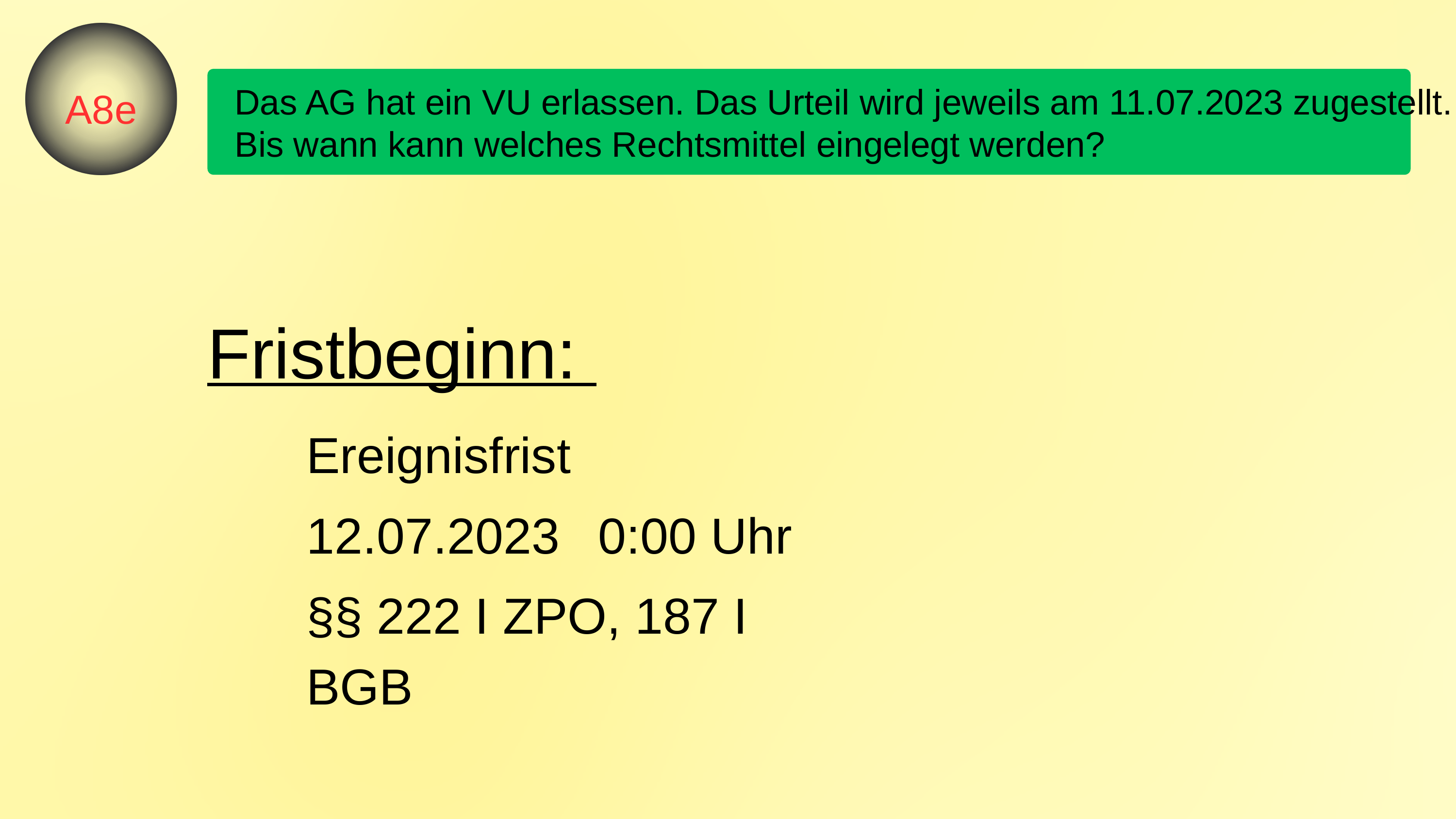

A8e

Das AG hat ein VU erlassen. Das Urteil wird jeweils am 11.07.2023 zugestellt. Bis wann kann welches Rechtsmittel eingelegt werden?
Fristbeginn:
Ereignisfrist
12.07.2023
0:00 Uhr
§§ 222 I ZPO, 187 I BGB